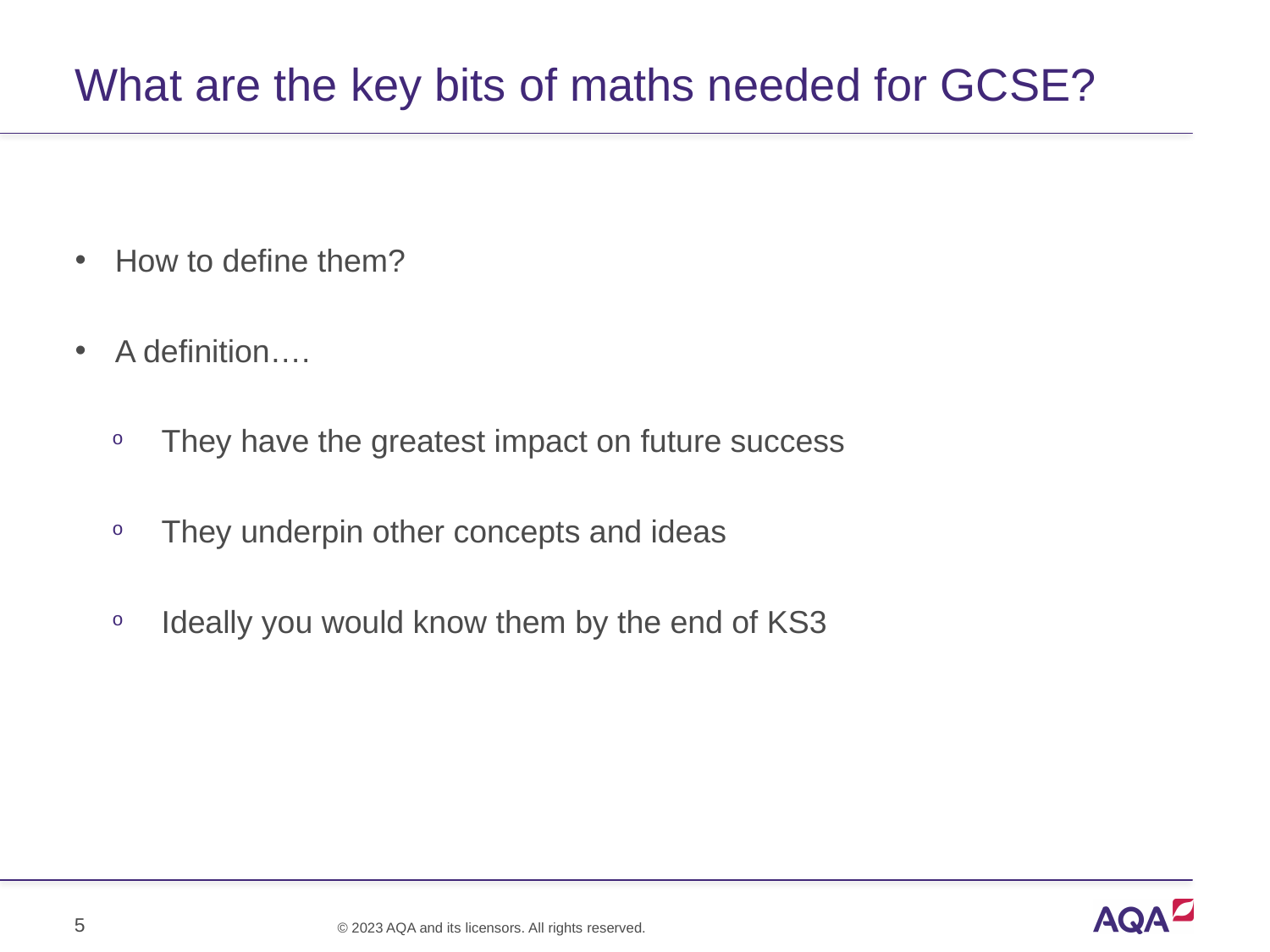

# What are the key bits of maths needed for GCSE?
How to define them?

A definition….

They have the greatest impact on future success

They underpin other concepts and ideas

Ideally you would know them by the end of KS3

5
© 2023 AQA and its licensors. All rights reserved.